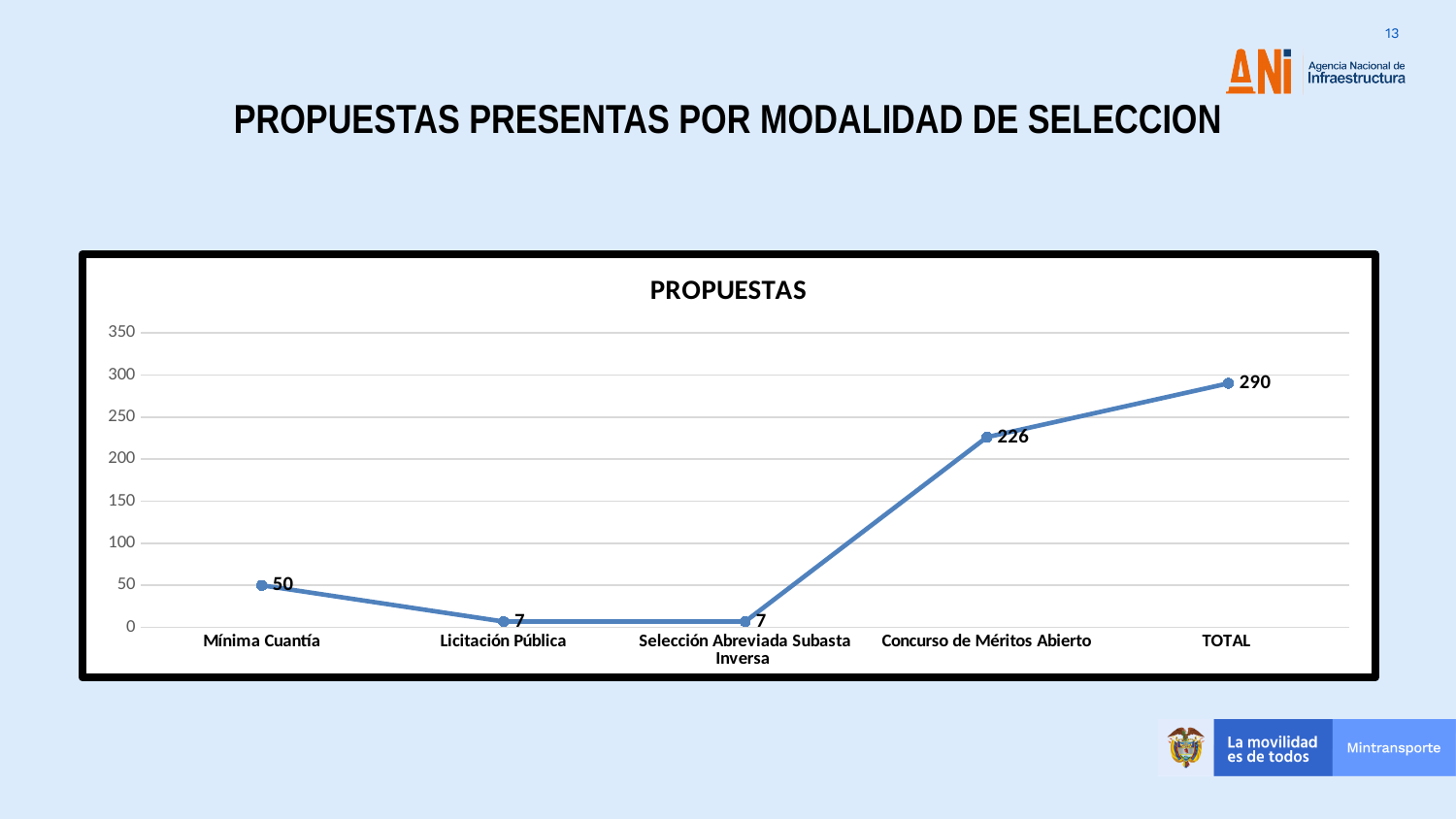

PROPUESTAS PRESENTAS POR MODALIDAD DE SELECCION

### Chart: PROPUESTAS

| Category |  |
|---|---|
| Mínima Cuantía | 50.0 |
| Licitación Pública | 7.0 |
| Selección Abreviada Subasta Inversa  | 7.0 |
| Concurso de Méritos Abierto | 226.0 |
| TOTAL  | 290.0 |